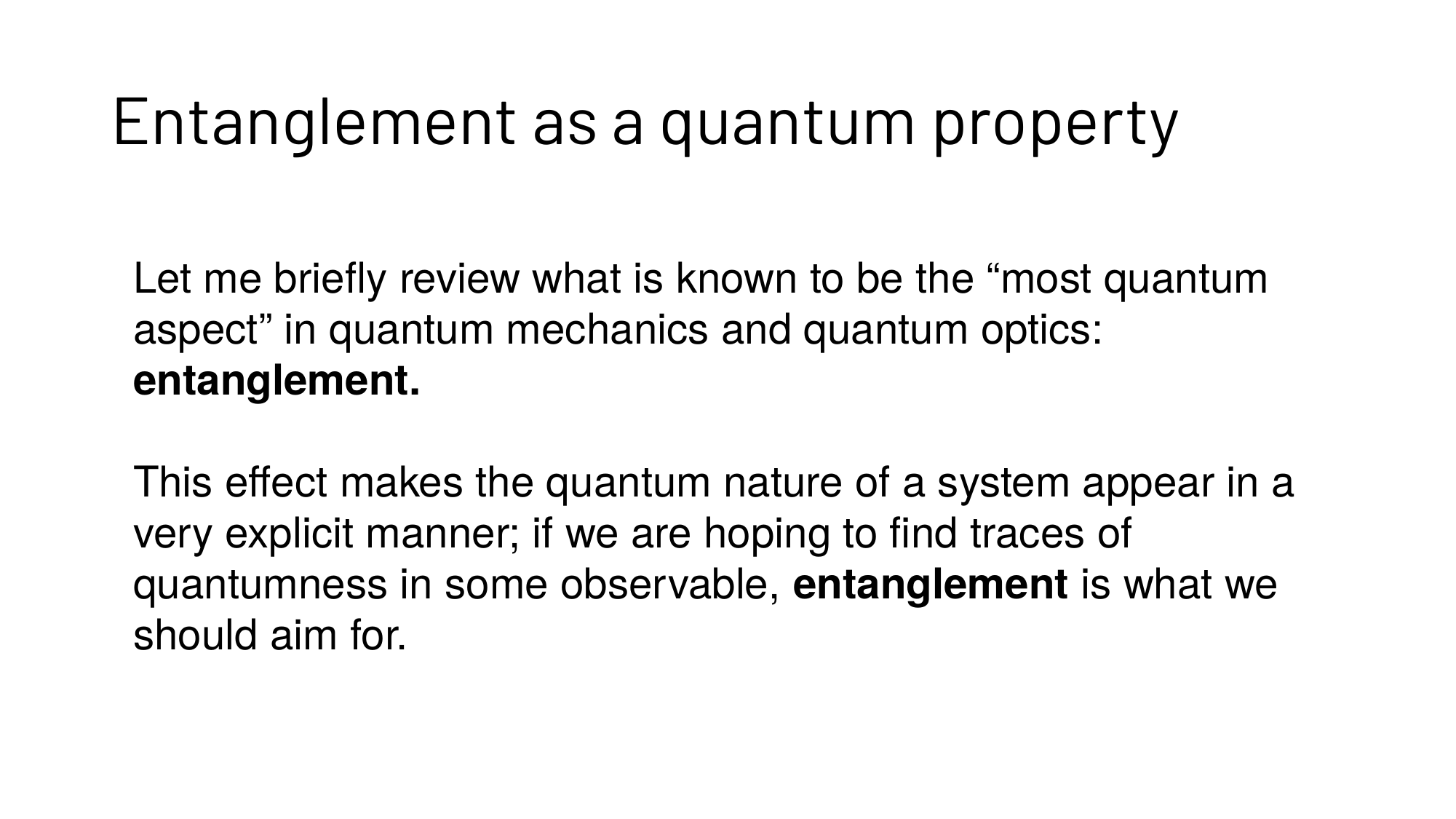

# Entanglement as a quantum property
Let me briefly review what is known to be the “most quantum aspect” in quantum mechanics and quantum optics: entanglement.

This effect makes the quantum nature of a system appear in a very explicit manner; if we are hoping to find traces of quantumness in some observable, entanglement is what we should aim for.